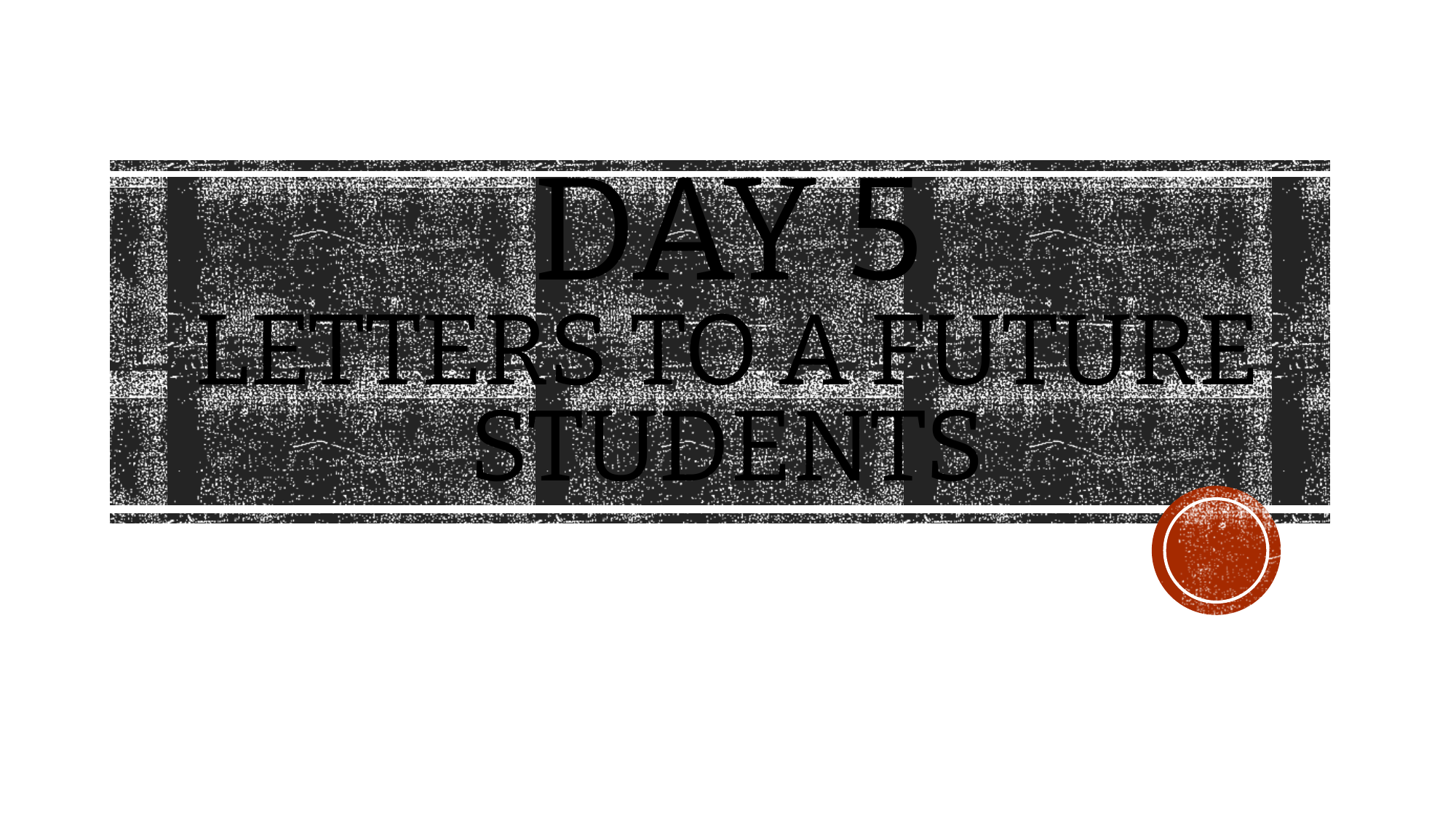

# Day 5 Letters to a Future Students